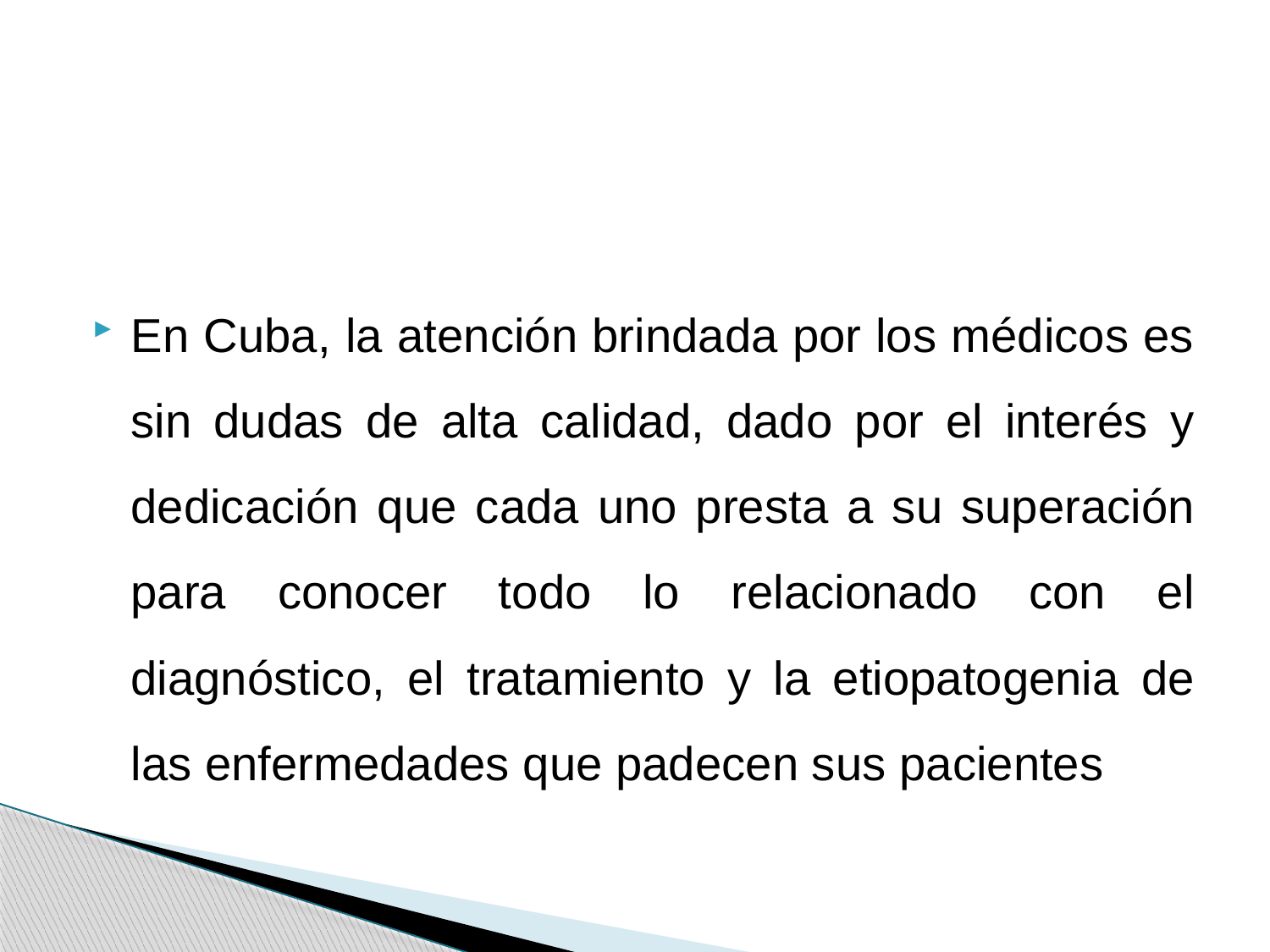

En Cuba, la atención brindada por los médicos es sin dudas de alta calidad, dado por el interés y dedicación que cada uno presta a su superación para conocer todo lo relacionado con el diagnóstico, el tratamiento y la etiopatogenia de las enfermedades que padecen sus pacientes